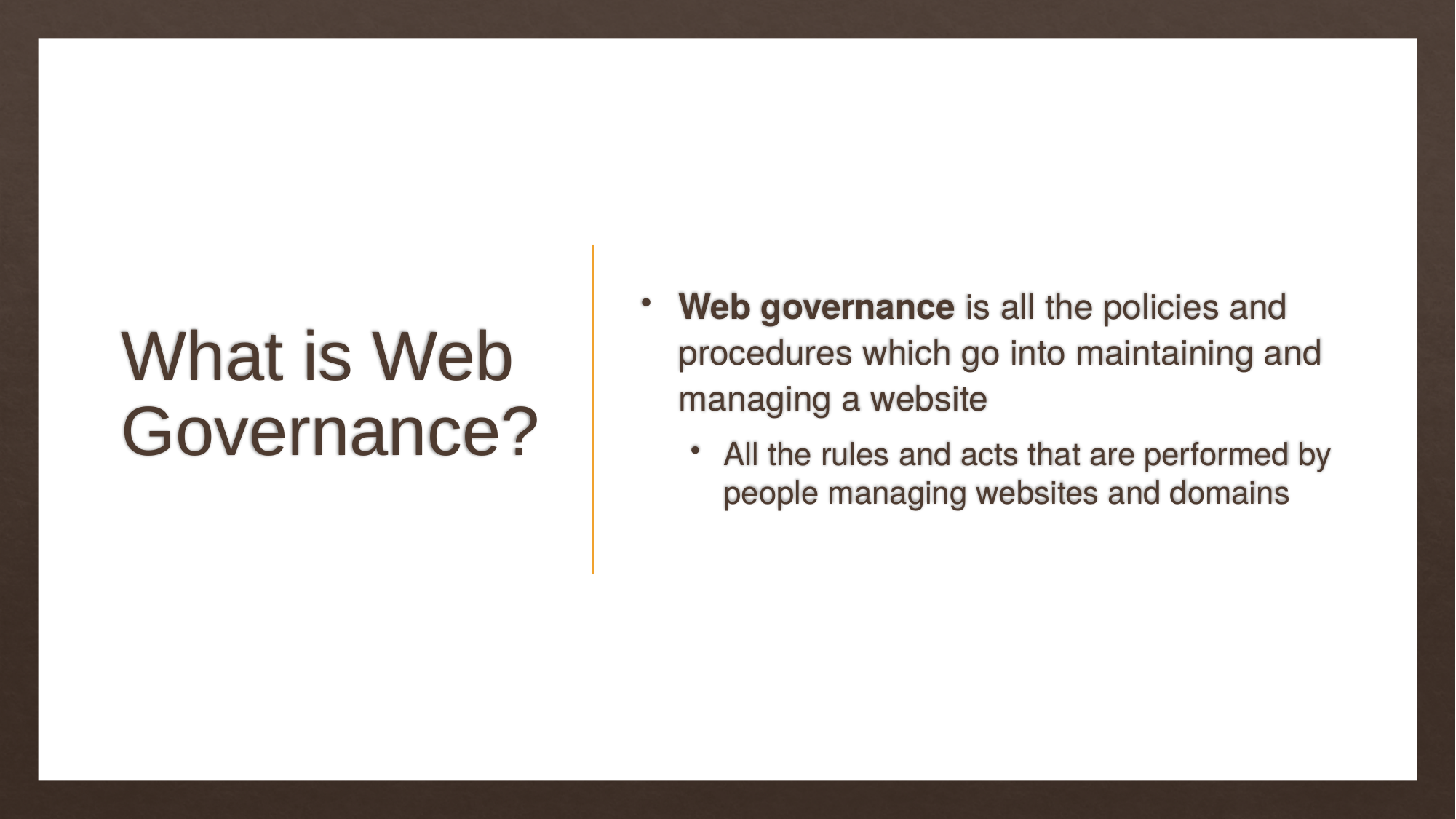

# What is Web Governance?
Web governance is all the policies and procedures which go into maintaining and managing a website
All the rules and acts that are performed by people managing websites and domains